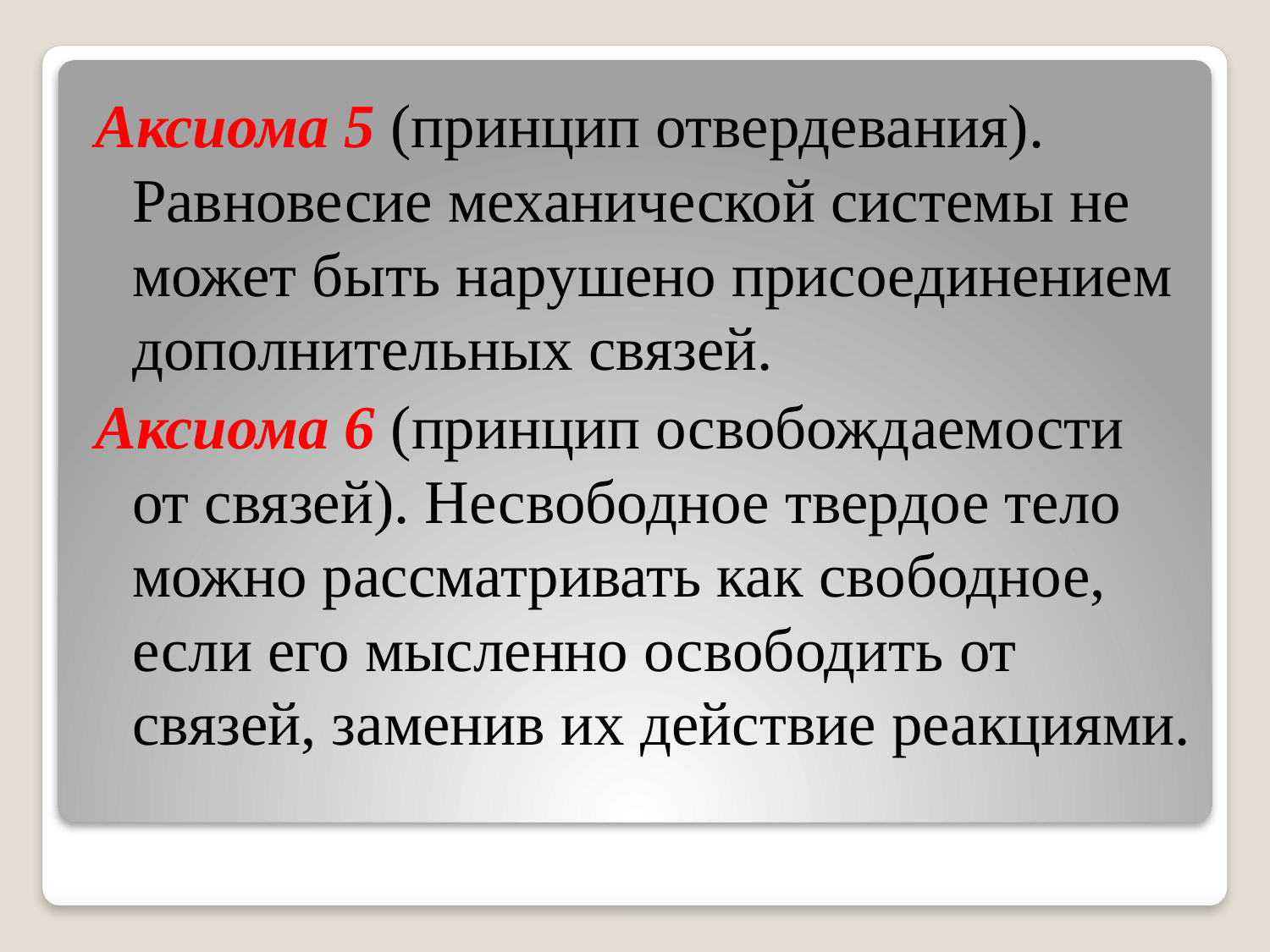

Аксиома 5 (принцип отвердевания). Равновесие механической системы не может быть нарушено присоединением дополнительных связей.
Аксиома 6 (принцип освобождаемости от связей). Несвободное твердое тело можно рассматривать как свободное, если его мысленно освободить от связей, заменив их действие реакциями.